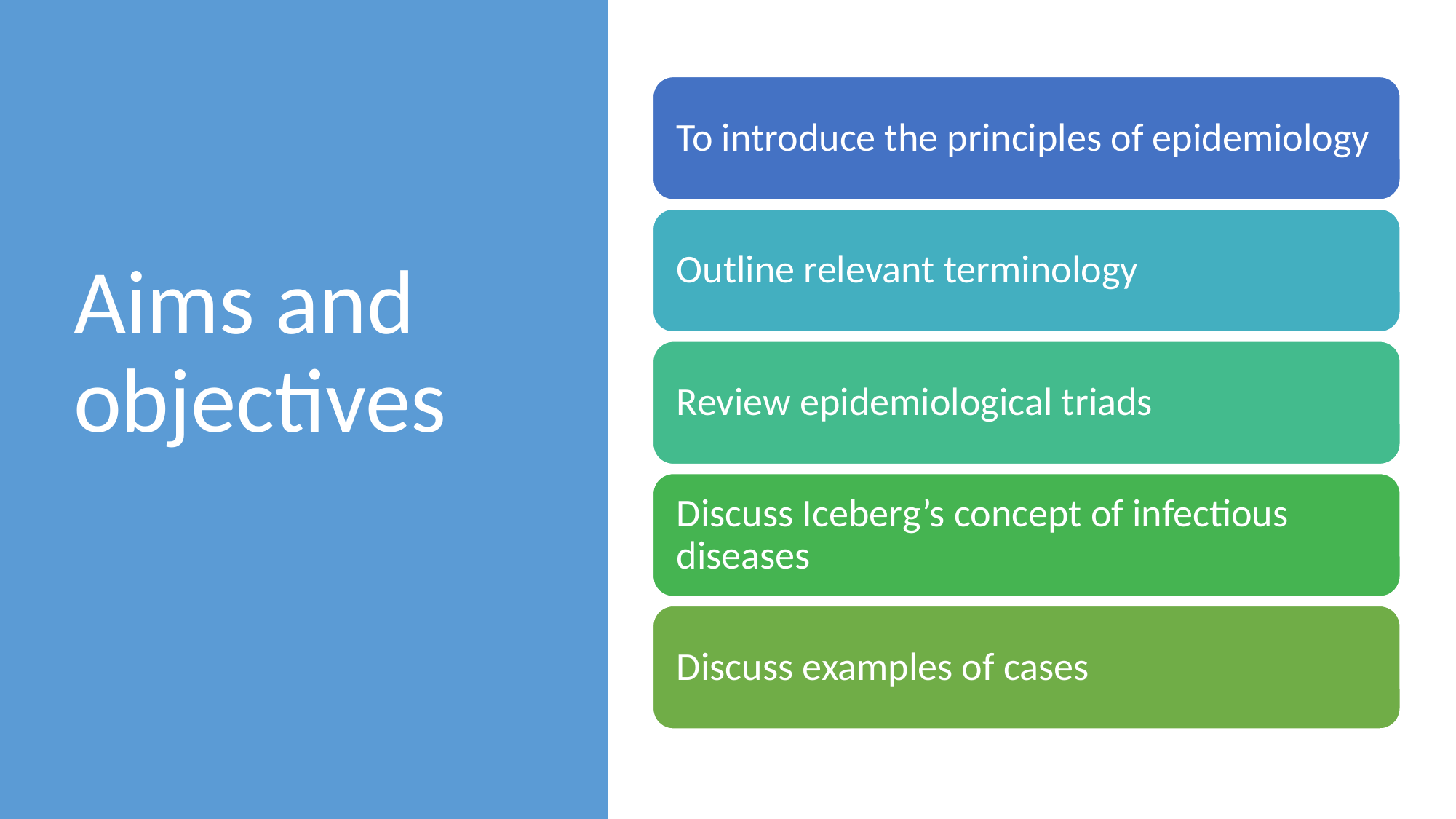

# Aims and objectives
To introduce the principles of epidemiology
Outline relevant terminology
Review epidemiological triads
Discuss Iceberg’s concept of infectious diseases
Discuss examples of cases